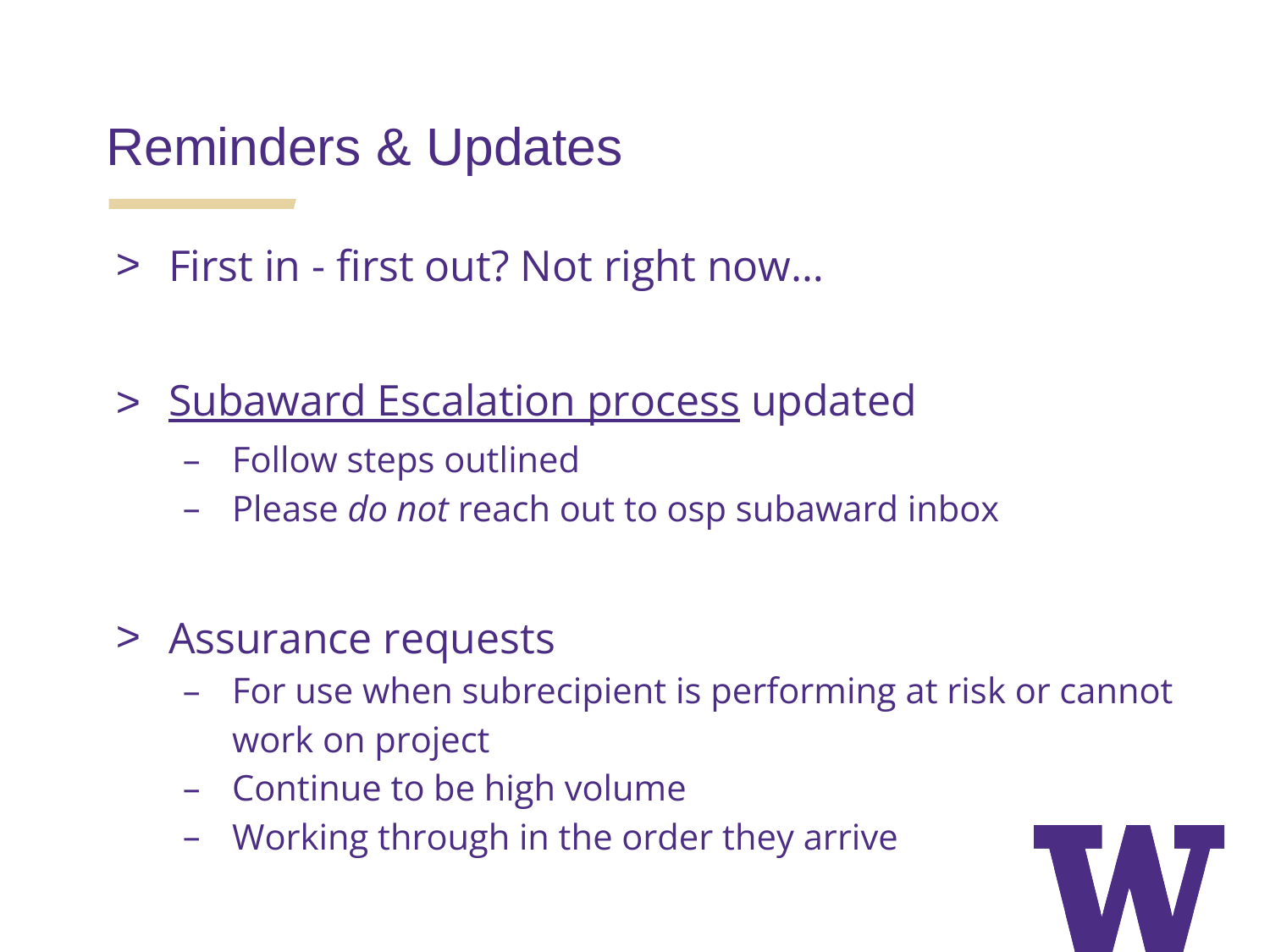

Reminders & Updates
First in - first out? Not right now…

Subaward Escalation process updated
Follow steps outlined
Please do not reach out to osp subaward inbox

Assurance requests
For use when subrecipient is performing at risk or cannot work on project
Continue to be high volume
Working through in the order they arrive